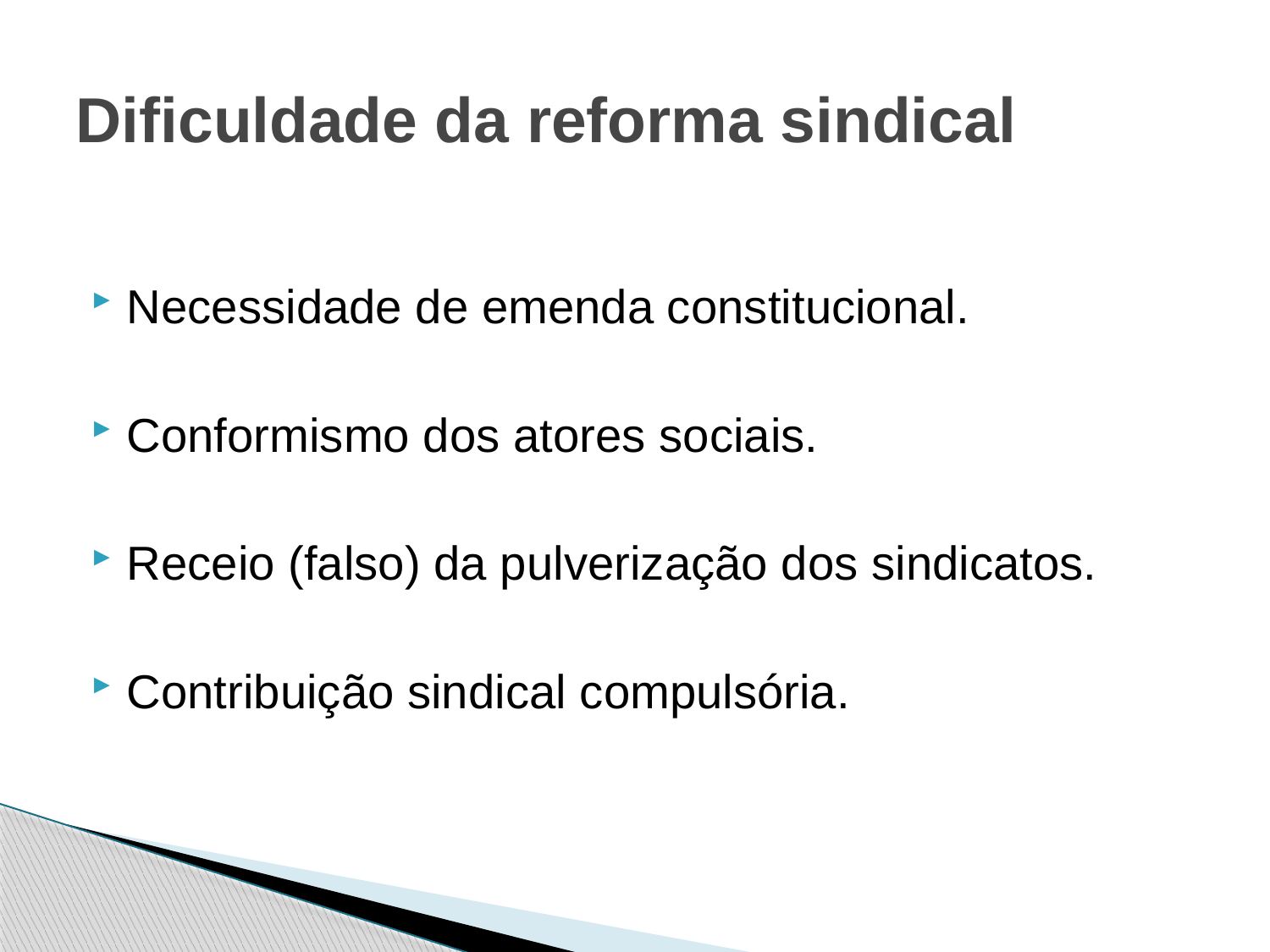

# Dificuldade da reforma sindical

Necessidade de emenda constitucional.

Conformismo dos atores sociais.

Receio (falso) da pulverização dos sindicatos.

Contribuição sindical compulsória.